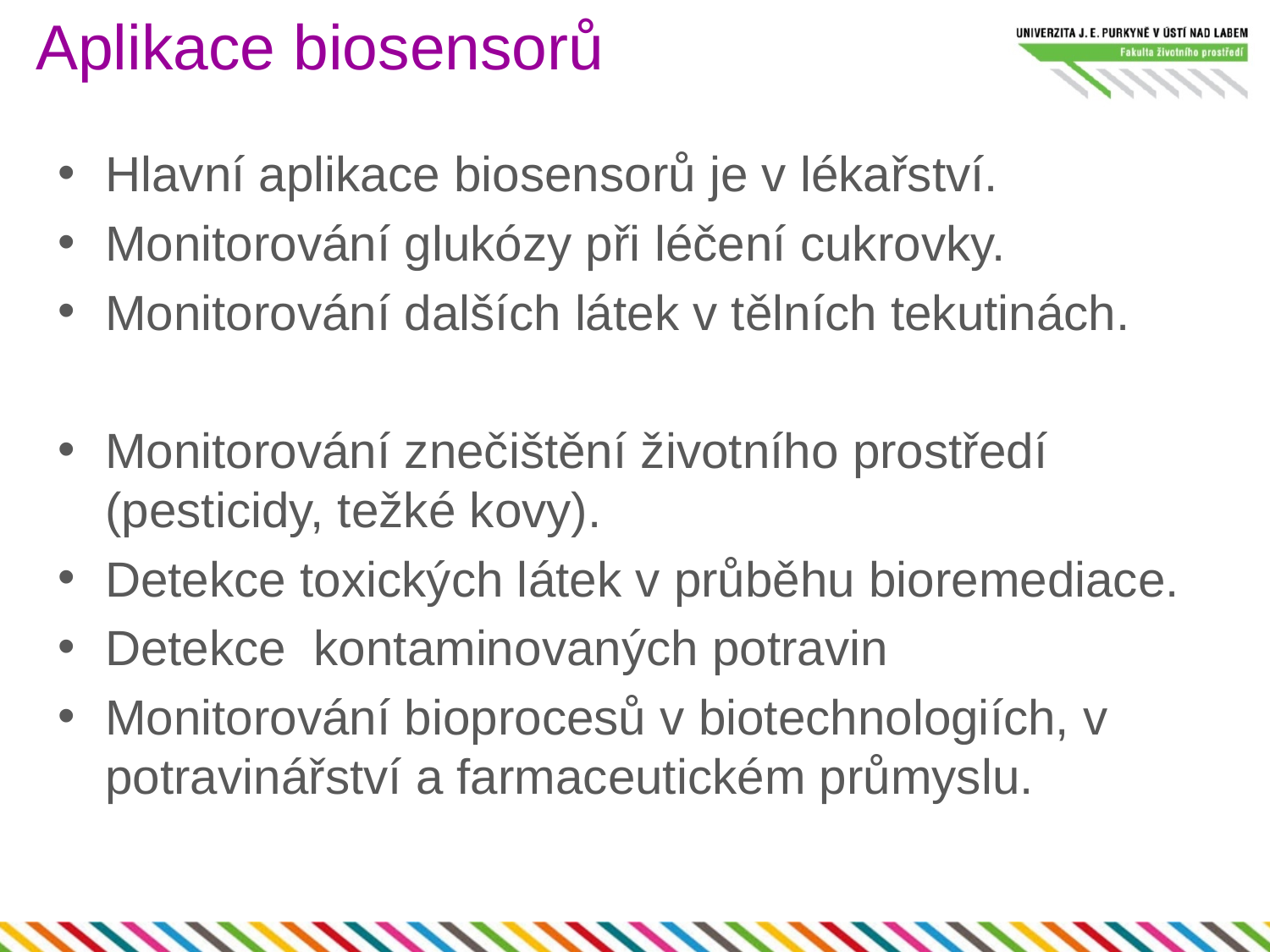

Aplikace biosensorů
Hlavní aplikace biosensorů je v lékařství.
Monitorování glukózy při léčení cukrovky.
Monitorování dalších látek v tělních tekutinách.

Monitorování znečištění životního prostředí (pesticidy, težké kovy).
Detekce toxických látek v průběhu bioremediace.
Detekce  kontaminovaných potravin
Monitorování bioprocesů v biotechnologiích, v potravinářství a farmaceutickém průmyslu.